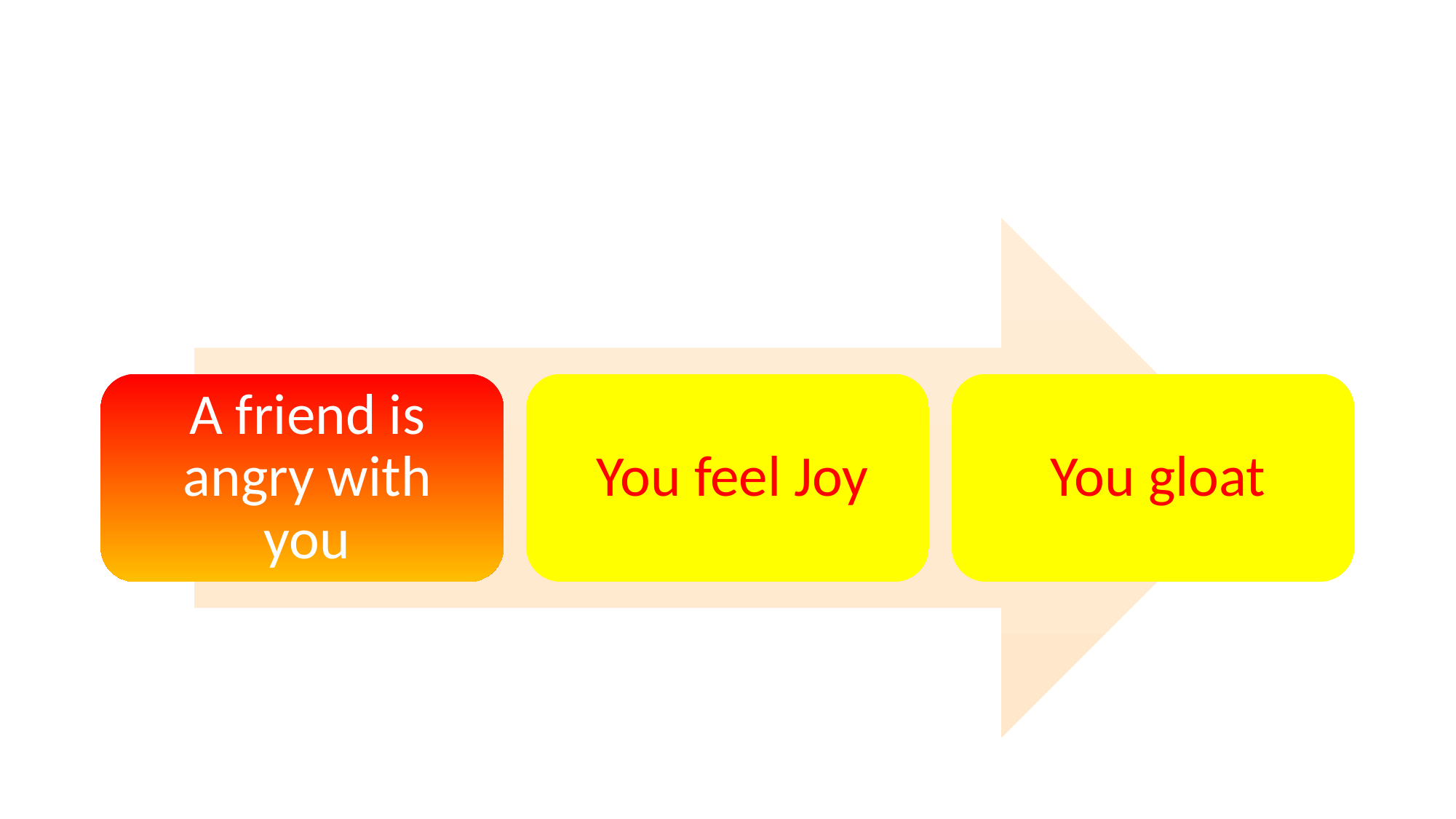

#
A friend is angry with you
You feel Joy
You gloat